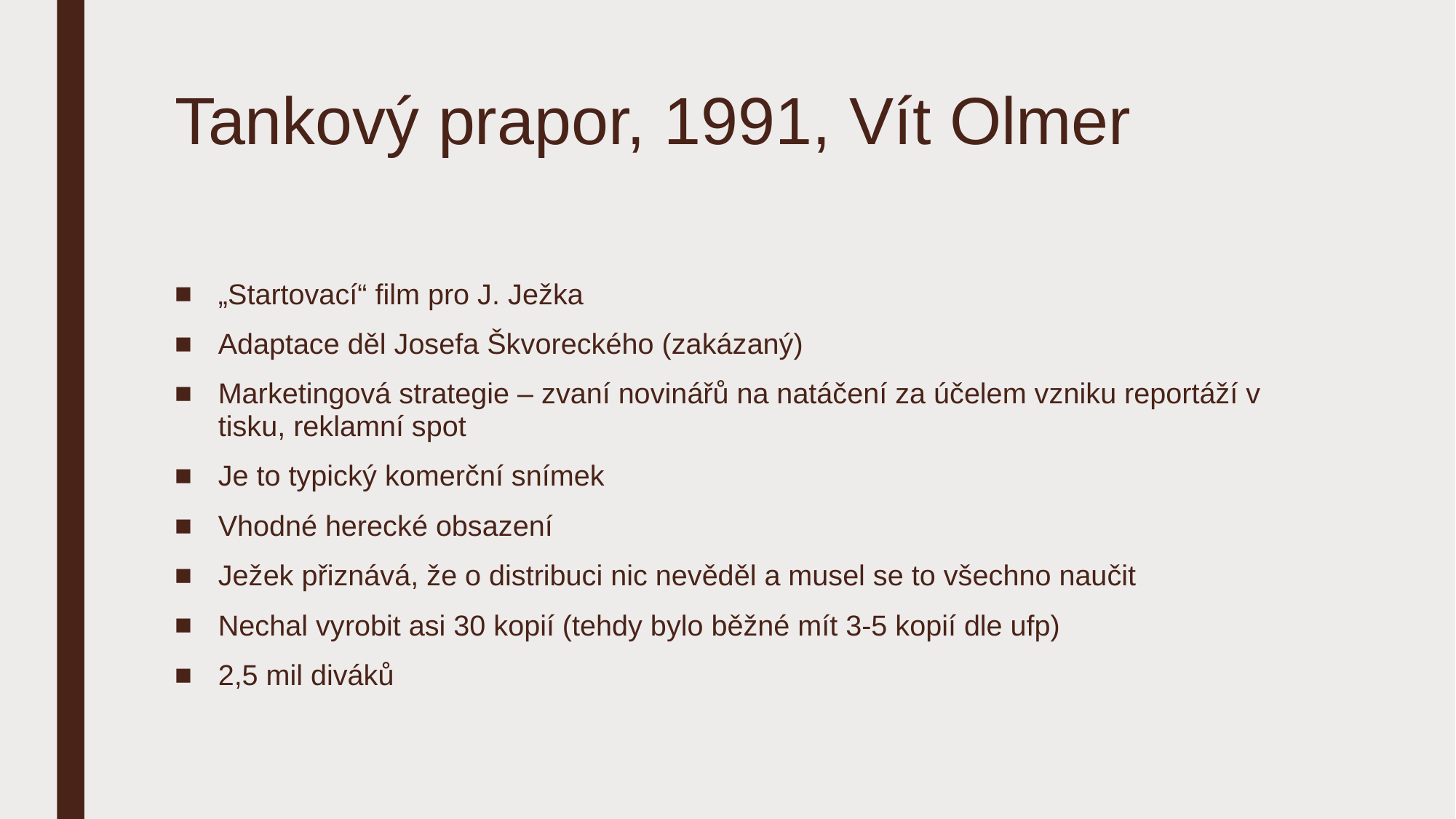

# Tankový prapor, 1991, Vít Olmer
„Startovací“ film pro J. Ježka
Adaptace děl Josefa Škvoreckého (zakázaný)
Marketingová strategie – zvaní novinářů na natáčení za účelem vzniku reportáží v tisku, reklamní spot
Je to typický komerční snímek
Vhodné herecké obsazení
Ježek přiznává, že o distribuci nic nevěděl a musel se to všechno naučit
Nechal vyrobit asi 30 kopií (tehdy bylo běžné mít 3-5 kopií dle ufp)
2,5 mil diváků